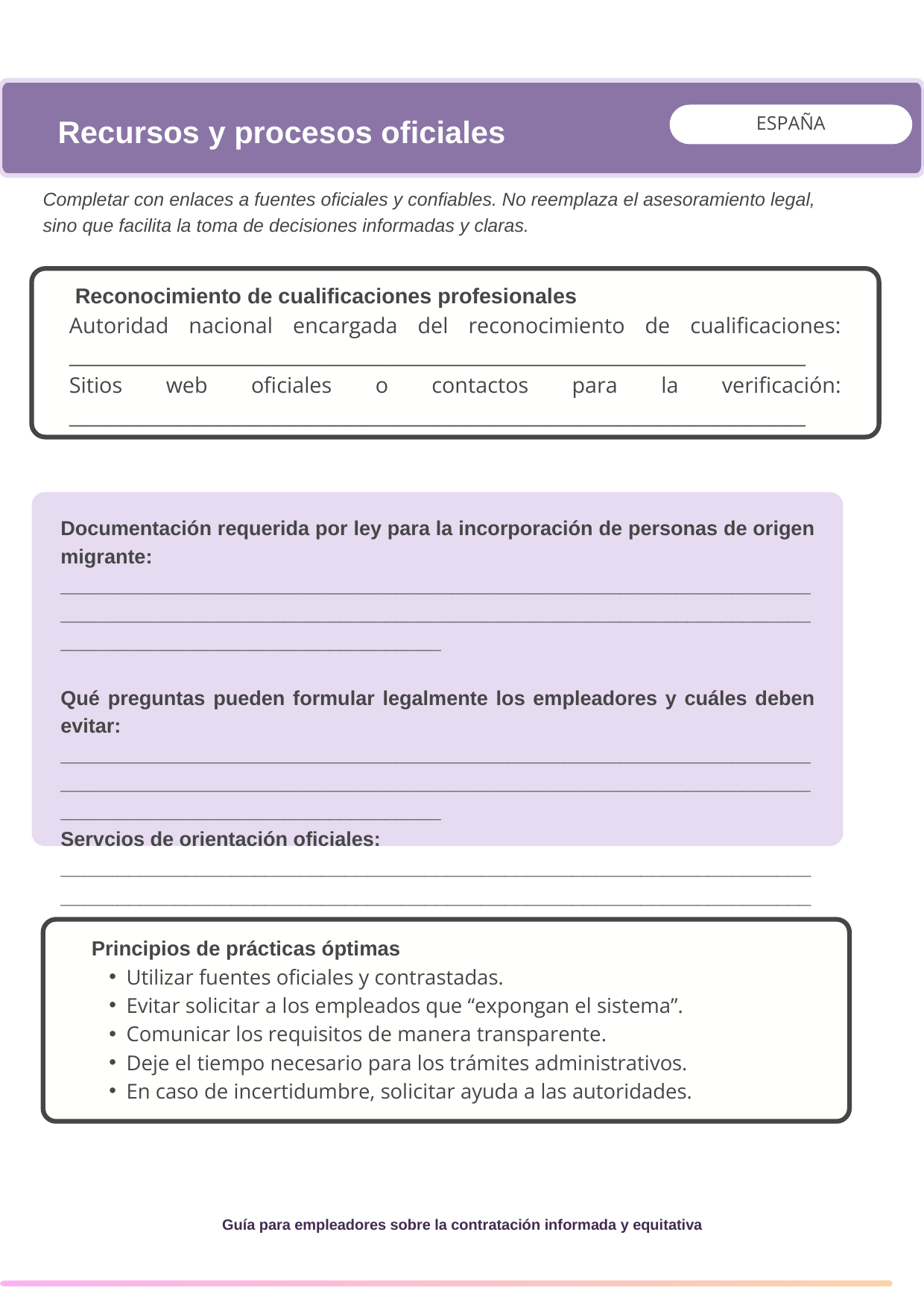

Compartible
Recursos y procesos oficiales

ESPAÑA
Completar con enlaces a fuentes oficiales y confiables. No reemplaza el asesoramiento legal, sino que facilita la toma de decisiones informadas y claras.

 Reconocimiento de cualificaciones profesionales
Autoridad nacional encargada del reconocimiento de cualificaciones: _______________________________________________________________________________
Sitios web oficiales o contactos para la verificación: _______________________________________________________________________________

Documentación requerida por ley para la incorporación de personas de origen migrante:
________________________________________________________________________________________________________________________________________________________________________

Qué preguntas pueden formular legalmente los empleadores y cuáles deben evitar:
________________________________________________________________________________________________________________________________________________________________________
Servcios de orientación oficiales:
________________________________________________________________________________________________________________________________________________________________________

Principios de prácticas óptimas
Utilizar fuentes oficiales y contrastadas.
Evitar solicitar a los empleados que “expongan el sistema”.
Comunicar los requisitos de manera transparente.
Deje el tiempo necesario para los trámites administrativos.
En caso de incertidumbre, solicitar ayuda a las autoridades.
Guía para empleadores sobre la contratación informada y equitativa